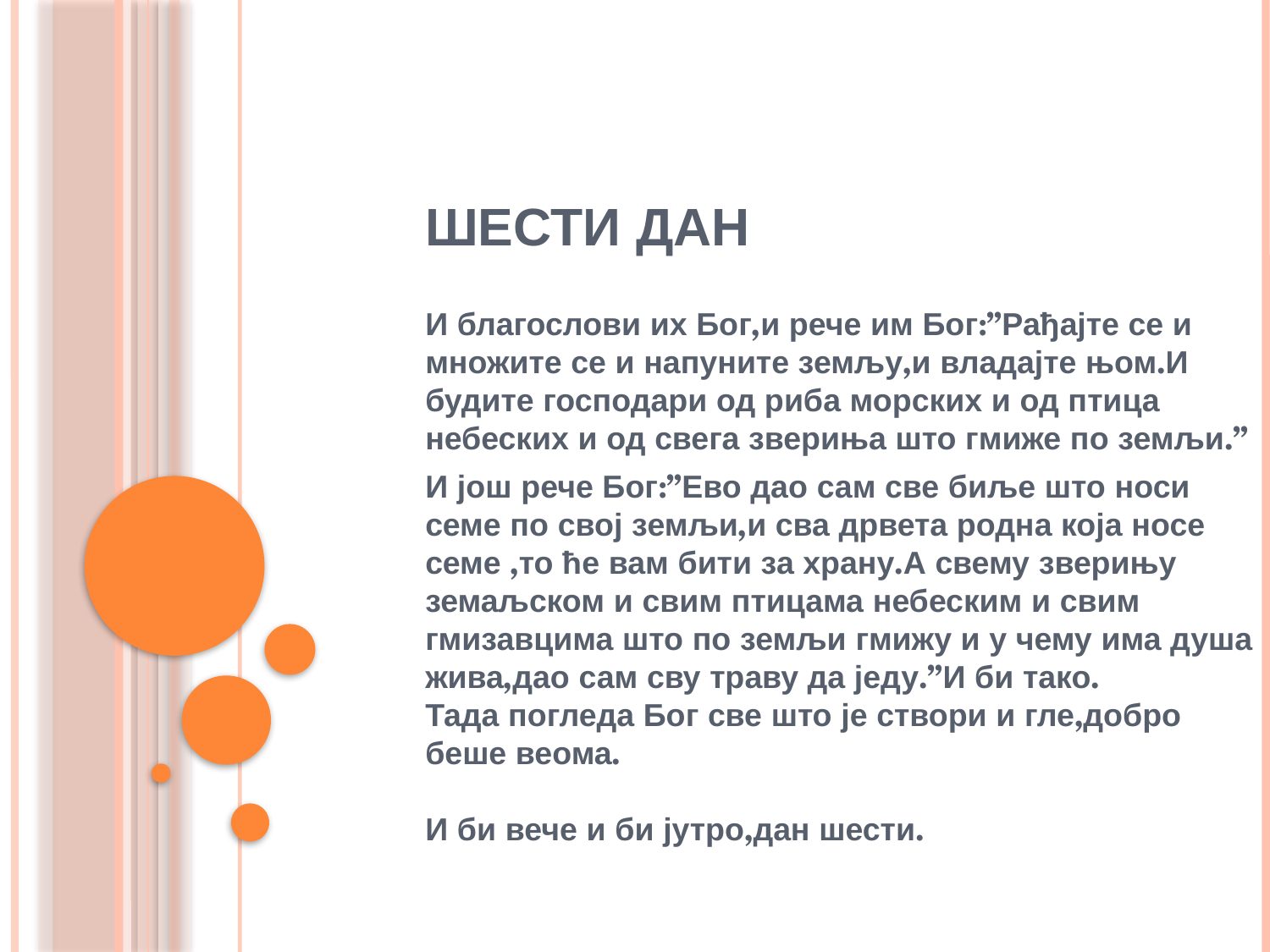

# ШЕСТИ ДАН
И благослови их Бог,и рече им Бог:”Рађајте се и множите се и напуните земљу,и владајте њом.И будите господари од риба морских и од птица небеских и од свега звериња што гмиже по земљи.”
И још рече Бог:”Ево дао сам све биље што носи семе по свој земљи,и сва дрвета родна која носе семе ,то ће вам бити за храну.А свему зверињу земаљском и свим птицама небеским и свим гмизавцима што по земљи гмижу и у чему има душа жива,дао сам сву траву да једу.”И би тако.
Тада погледа Бог све што је створи и гле,добро беше веома.
И би вече и би јутро,дан шести.